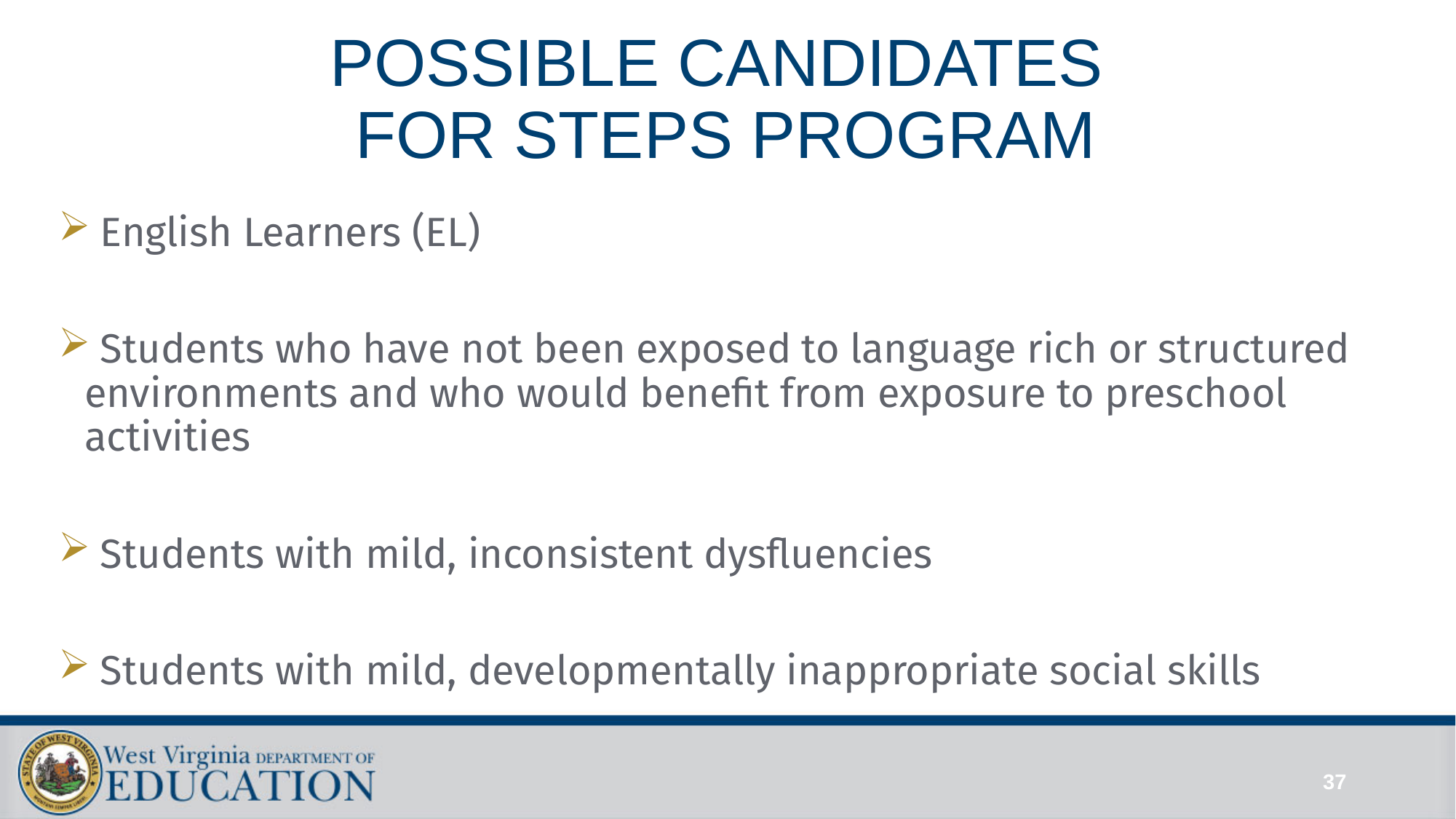

# POSSIBLE CANDIDATES FOR STEPS PROGRAM
 English Learners (EL)

 Students who have not been exposed to language rich or structured environments and who would benefit from exposure to preschool activities

 Students with mild, inconsistent dysfluencies

 Students with mild, developmentally inappropriate social skills

37